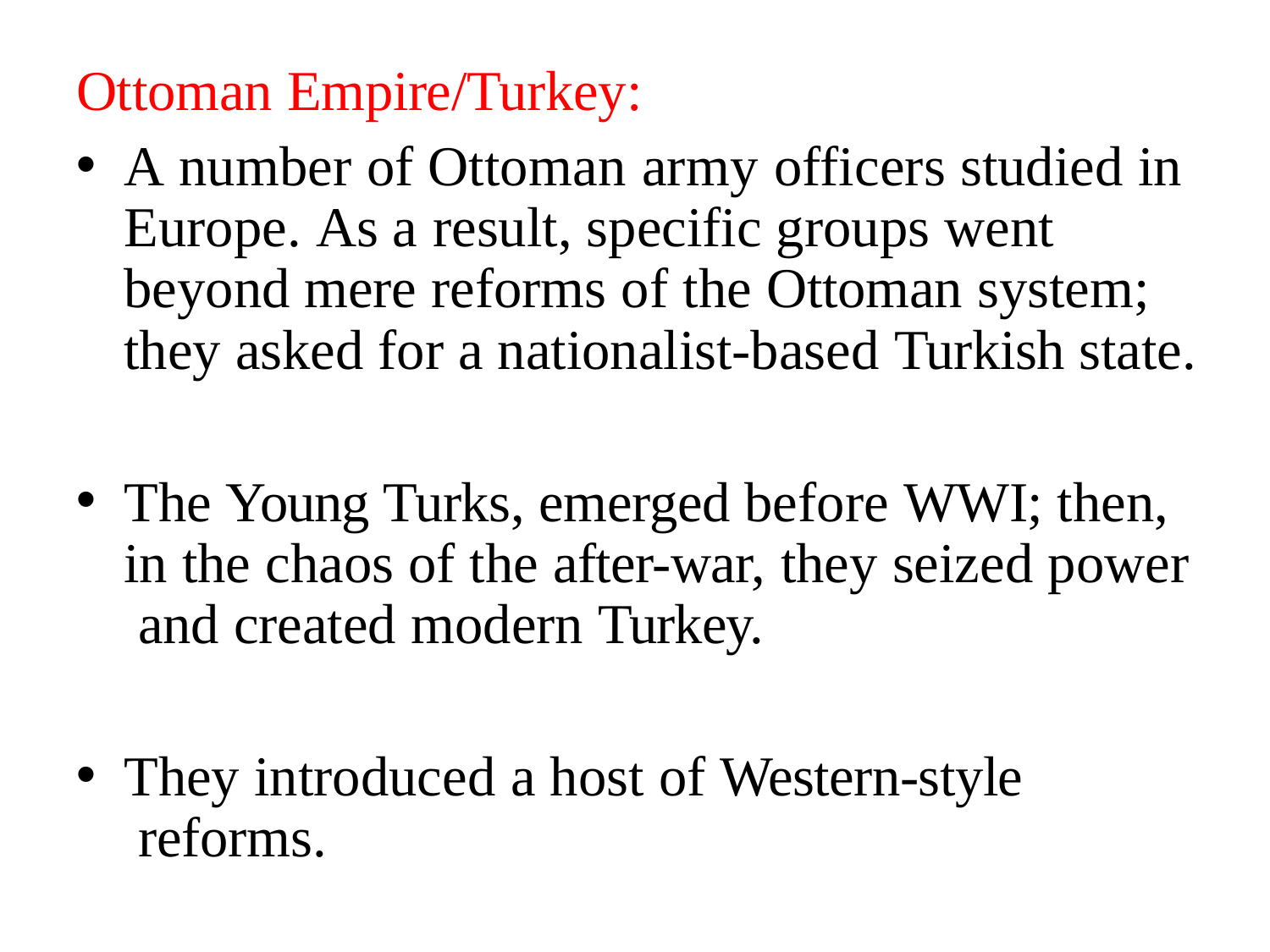

Ottoman Empire/Turkey:
A number of Ottoman army officers studied in  Europe. As a result, specific groups went  beyond mere reforms of the Ottoman system;  they asked for a nationalist-based Turkish state.

The Young Turks, emerged before WWI; then,  in the chaos of the after-war, they seized power  and created modern Turkey.

They introduced a host of Western-style  reforms.